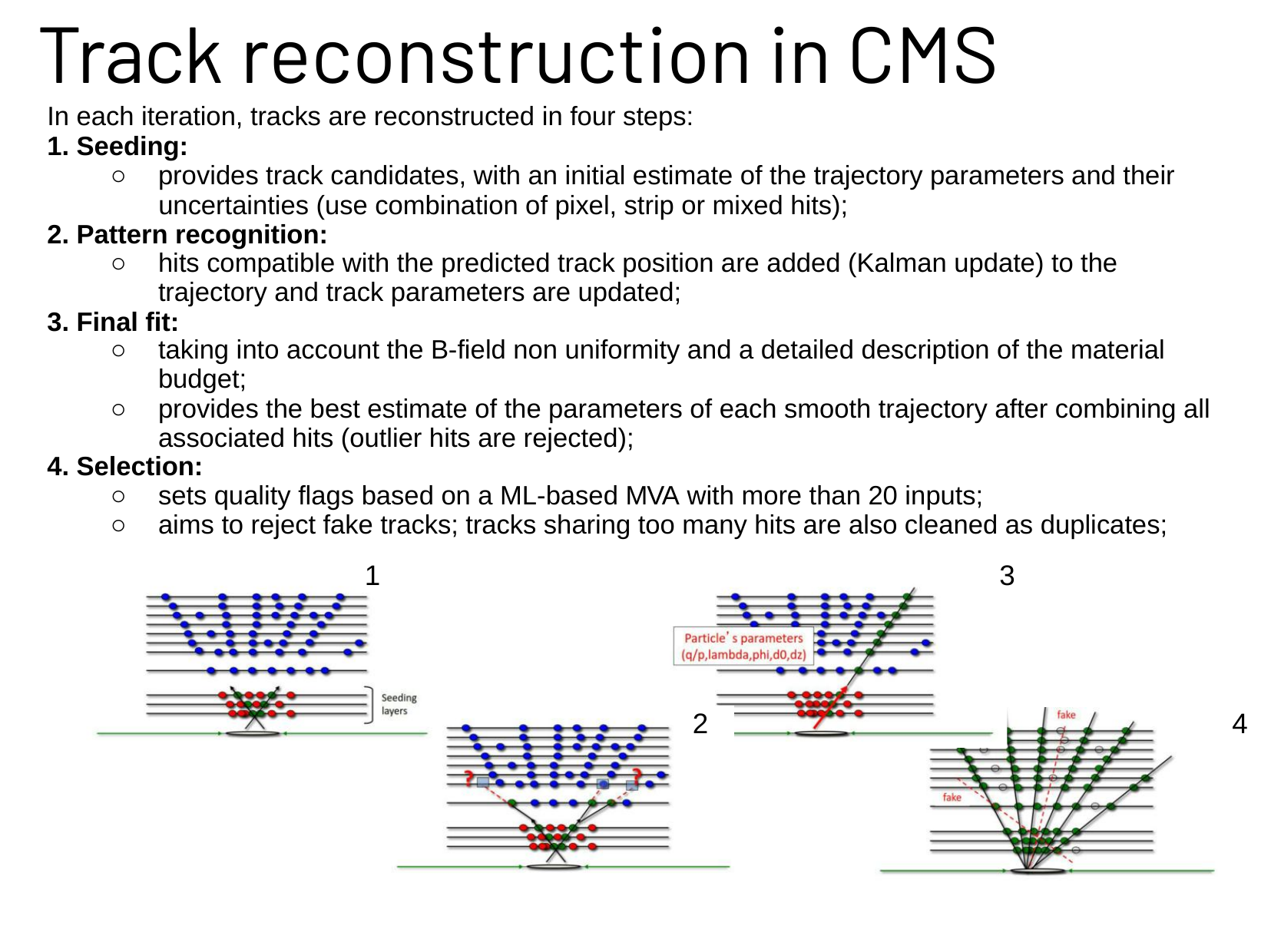

Track reconstruction in CMS
In each iteration, tracks are reconstructed in four steps:
1. Seeding:
○ provides track candidates, with an initial estimate of the trajectory parameters and their
uncertainties (use combination of pixel, strip or mixed hits);
2. Pattern recognition:
○ hits compatible with the predicted track position are added (Kalman update) to the
trajectory and track parameters are updated;
3. Final fit:
○ taking into account the B-field non uniformity and a detailed description of the material
budget;
○ provides the best estimate of the parameters of each smooth trajectory after combining all
associated hits (outlier hits are rejected);
4. Selection:
○ sets quality flags based on a ML-based MVA with more than 20 inputs;
○ aims to reject fake tracks; tracks sharing too many hits are also cleaned as duplicates;
1
3

2

4